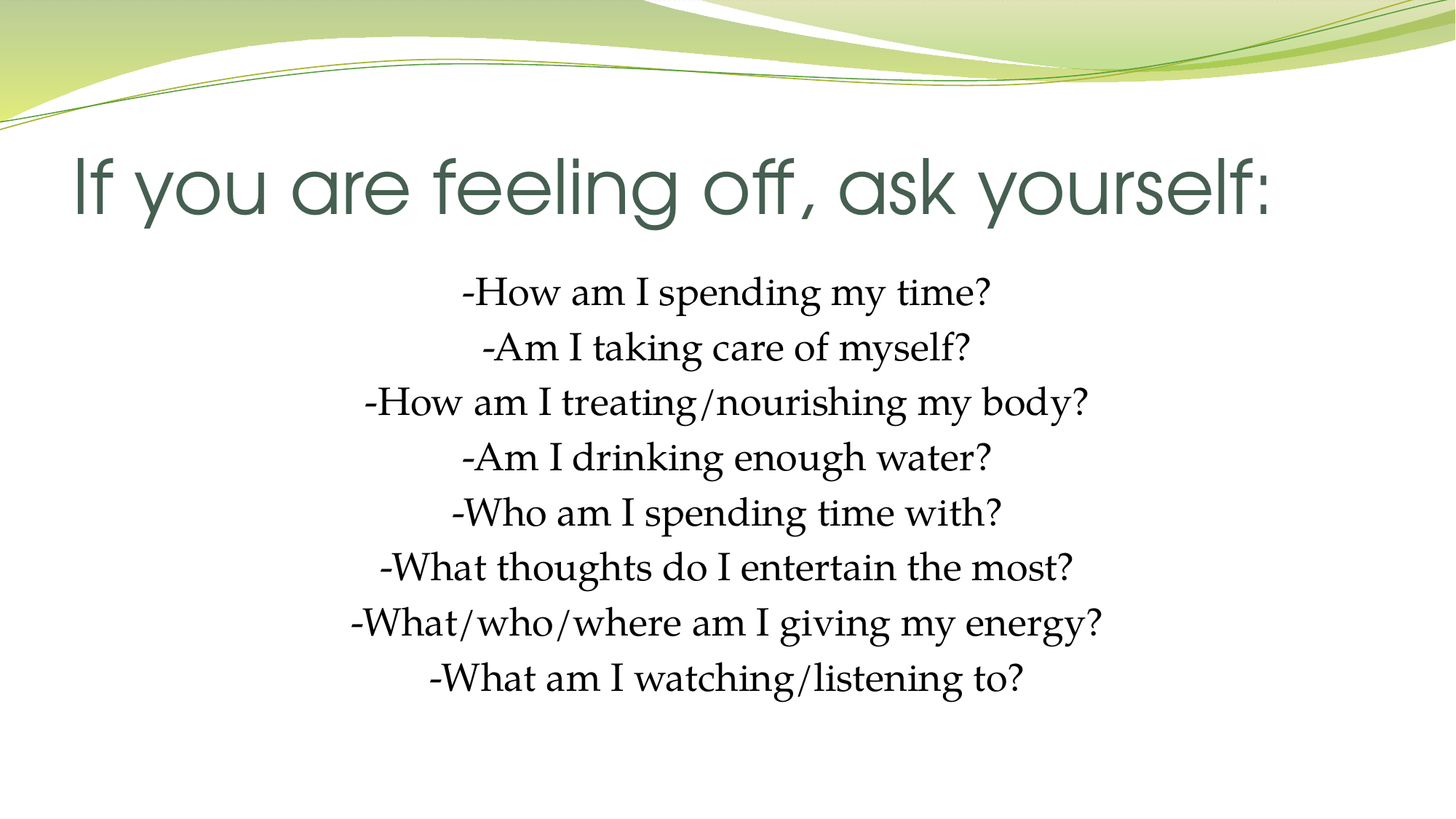

# If you are feeling off, ask yourself:
-How am I spending my time?
-Am I taking care of myself?
-How am I treating/nourishing my body?
-Am I drinking enough water?
-Who am I spending time with?
-What thoughts do I entertain the most?
-What/who/where am I giving my energy?
-What am I watching/listening to?